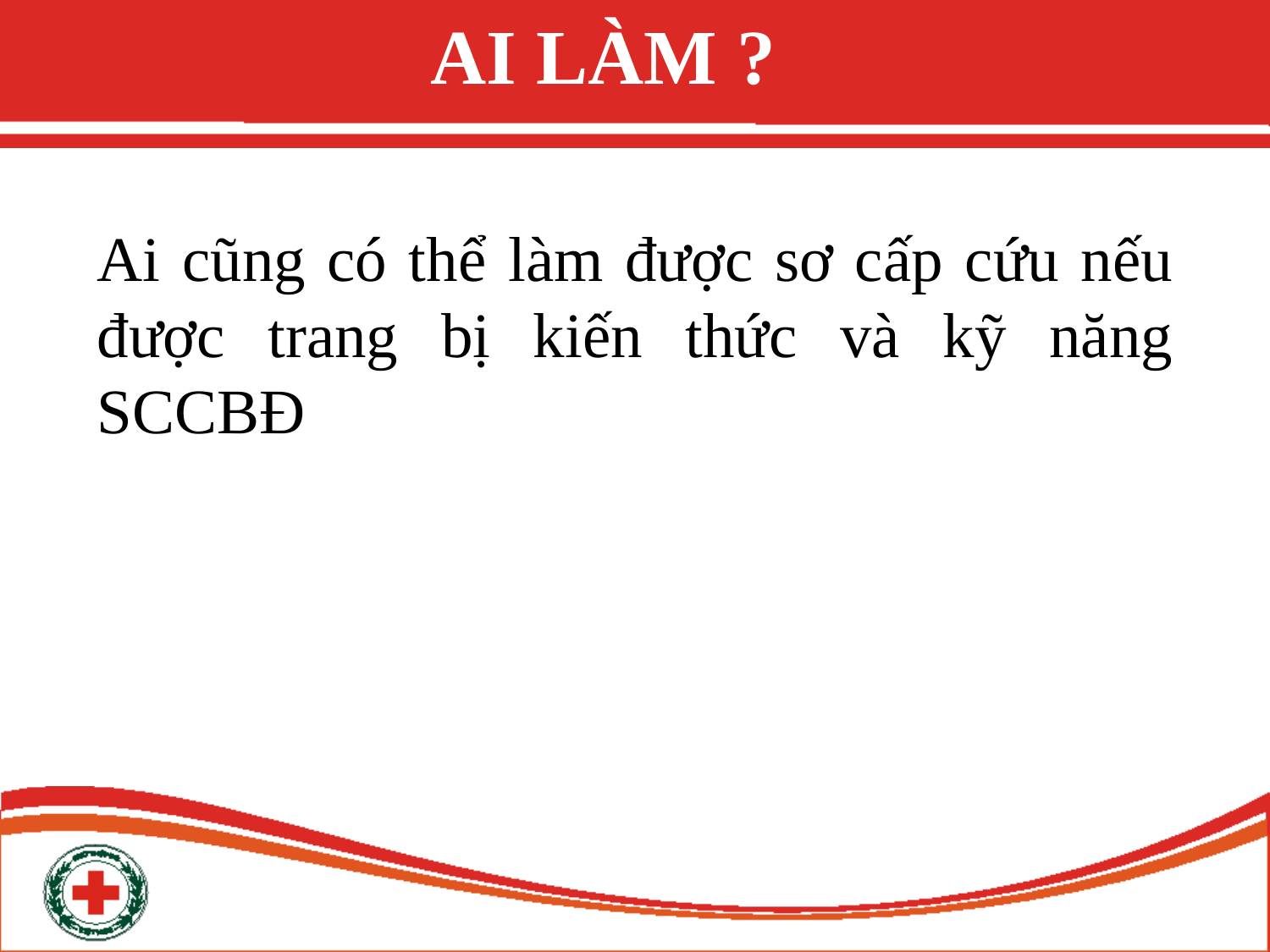

# AI LÀM ?
Ai cũng có thể làm được sơ cấp cứu nếu được trang bị kiến thức và kỹ năng SCCBĐ